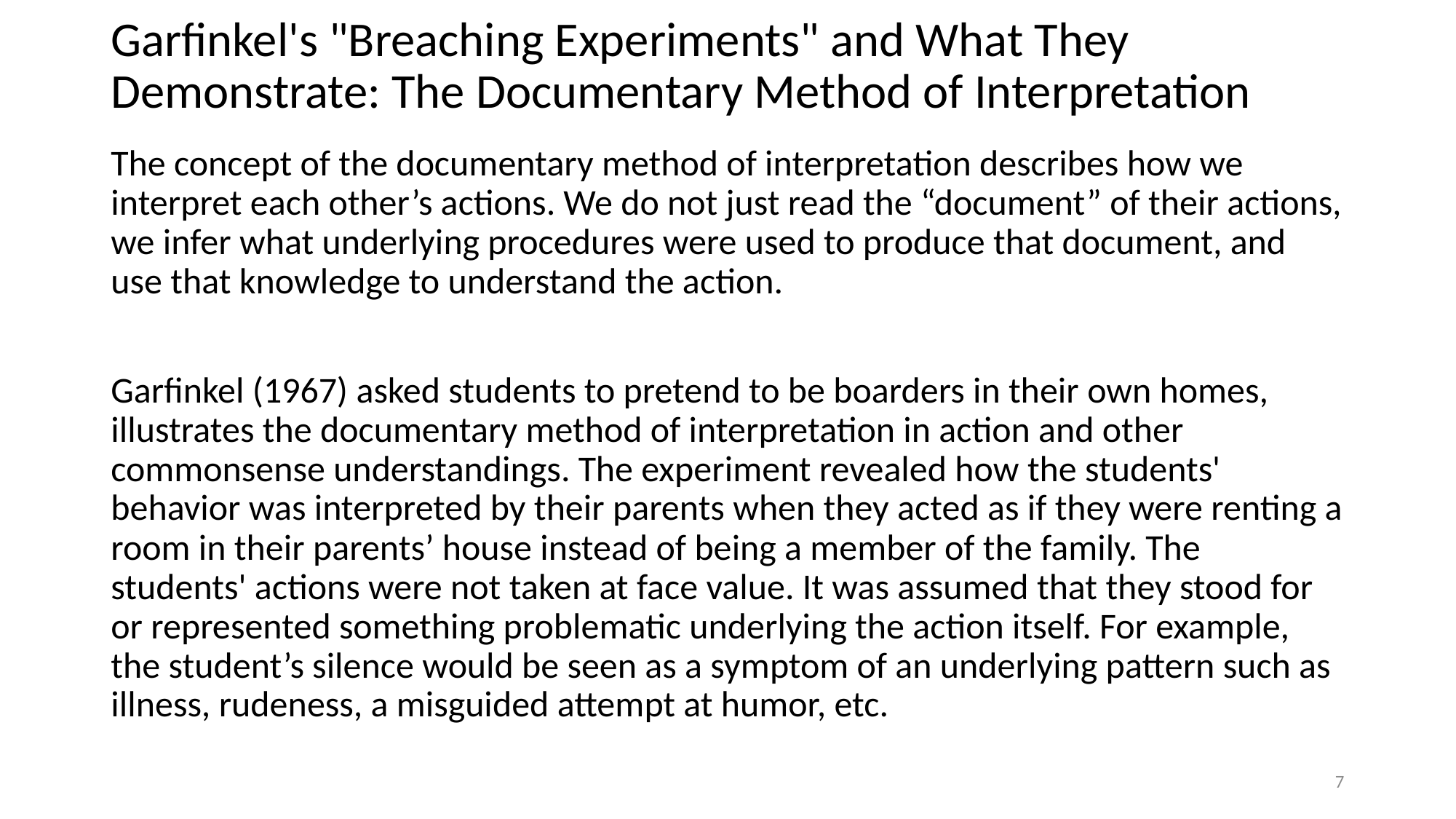

# Garfinkel's "Breaching Experiments" and What They Demonstrate: The Documentary Method of Interpretation
The concept of the documentary method of interpretation describes how we interpret each other’s actions. We do not just read the “document” of their actions, we infer what underlying procedures were used to produce that document, and use that knowledge to understand the action.

Garfinkel (1967) asked students to pretend to be boarders in their own homes, illustrates the documentary method of interpretation in action and other commonsense understandings. The experiment revealed how the students' behavior was interpreted by their parents when they acted as if they were renting a room in their parents’ house instead of being a member of the family. The students' actions were not taken at face value. It was assumed that they stood for or represented something problematic underlying the action itself. For example, the student’s silence would be seen as a symptom of an underlying pattern such as illness, rudeness, a misguided attempt at humor, etc.

7